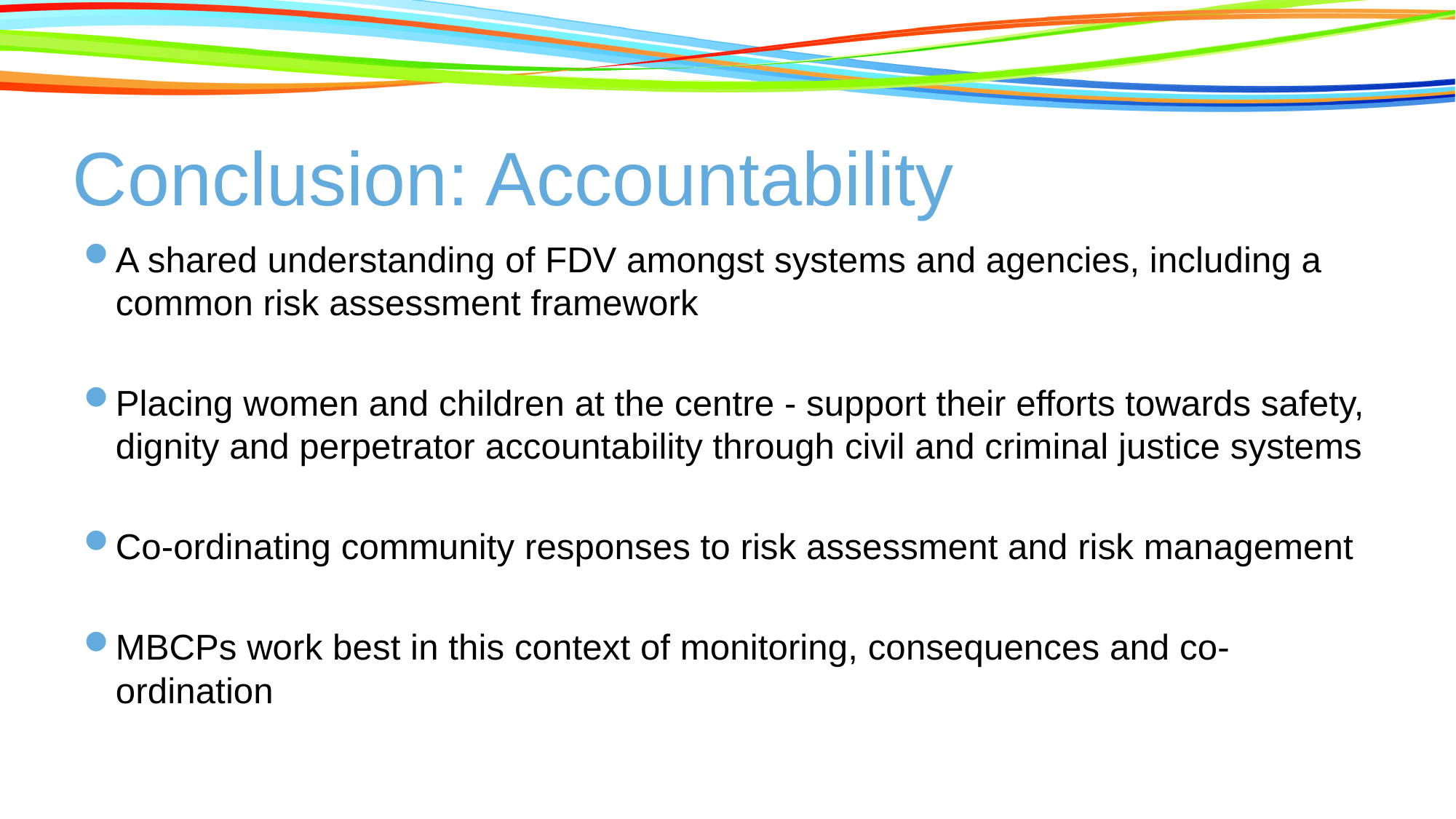

# Conclusion: Accountability
A shared understanding of FDV amongst systems and agencies, including a common risk assessment framework

Placing women and children at the centre - support their efforts towards safety, dignity and perpetrator accountability through civil and criminal justice systems

Co-ordinating community responses to risk assessment and risk management

MBCPs work best in this context of monitoring, consequences and co-ordination